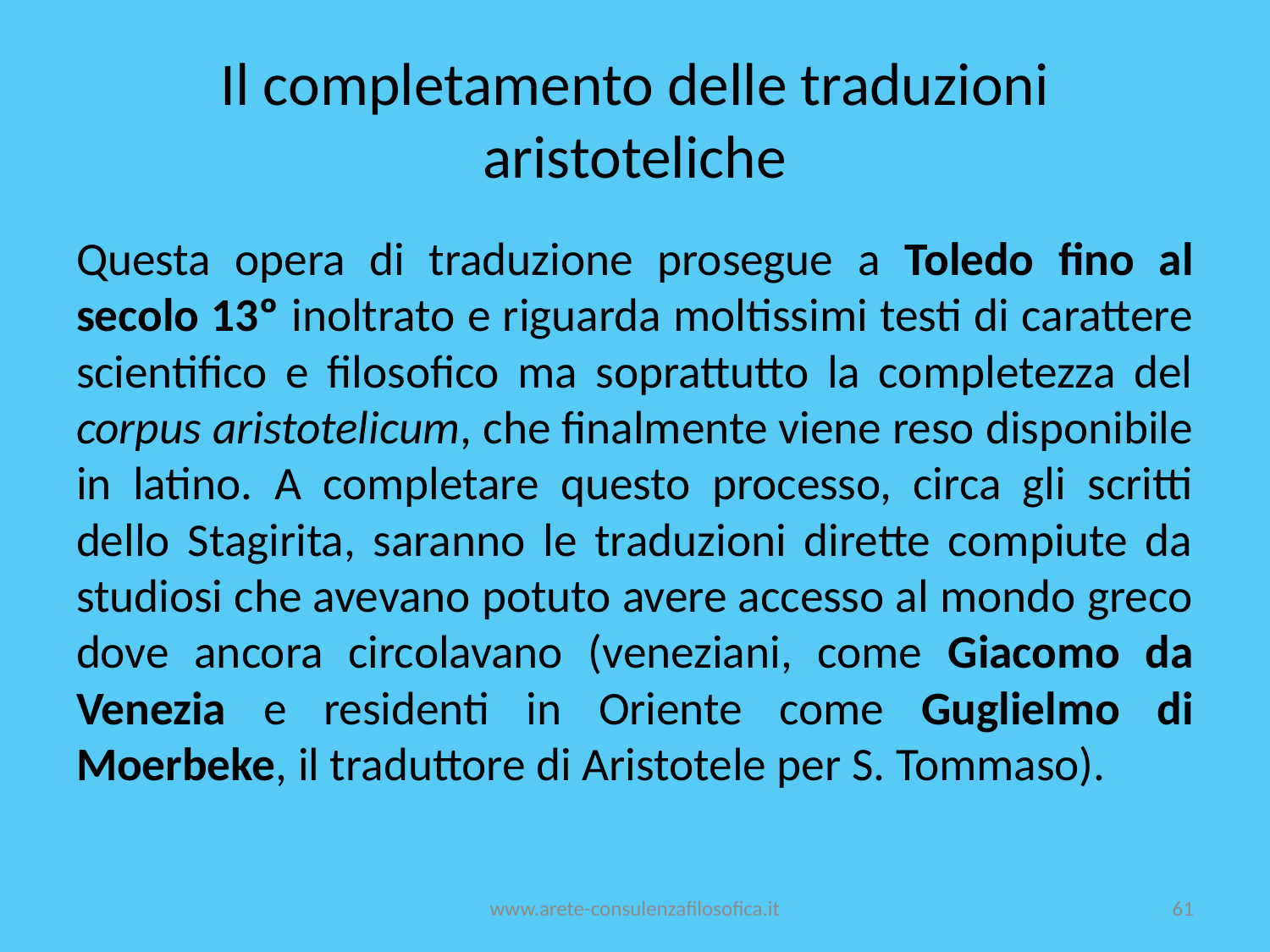

# Il completamento delle traduzioni aristoteliche
Questa opera di traduzione prosegue a Toledo fino al secolo 13º inoltrato e riguarda moltissimi testi di carattere scientifico e filosofico ma soprattutto la completezza del corpus aristotelicum, che finalmente viene reso disponibile in latino. A completare questo processo, circa gli scritti dello Stagirita, saranno le traduzioni dirette compiute da studiosi che avevano potuto avere accesso al mondo greco dove ancora circolavano (veneziani, come Giacomo da Venezia e residenti in Oriente come Guglielmo di Moerbeke, il traduttore di Aristotele per S. Tommaso).

www.arete-consulenzafilosofica.it
61